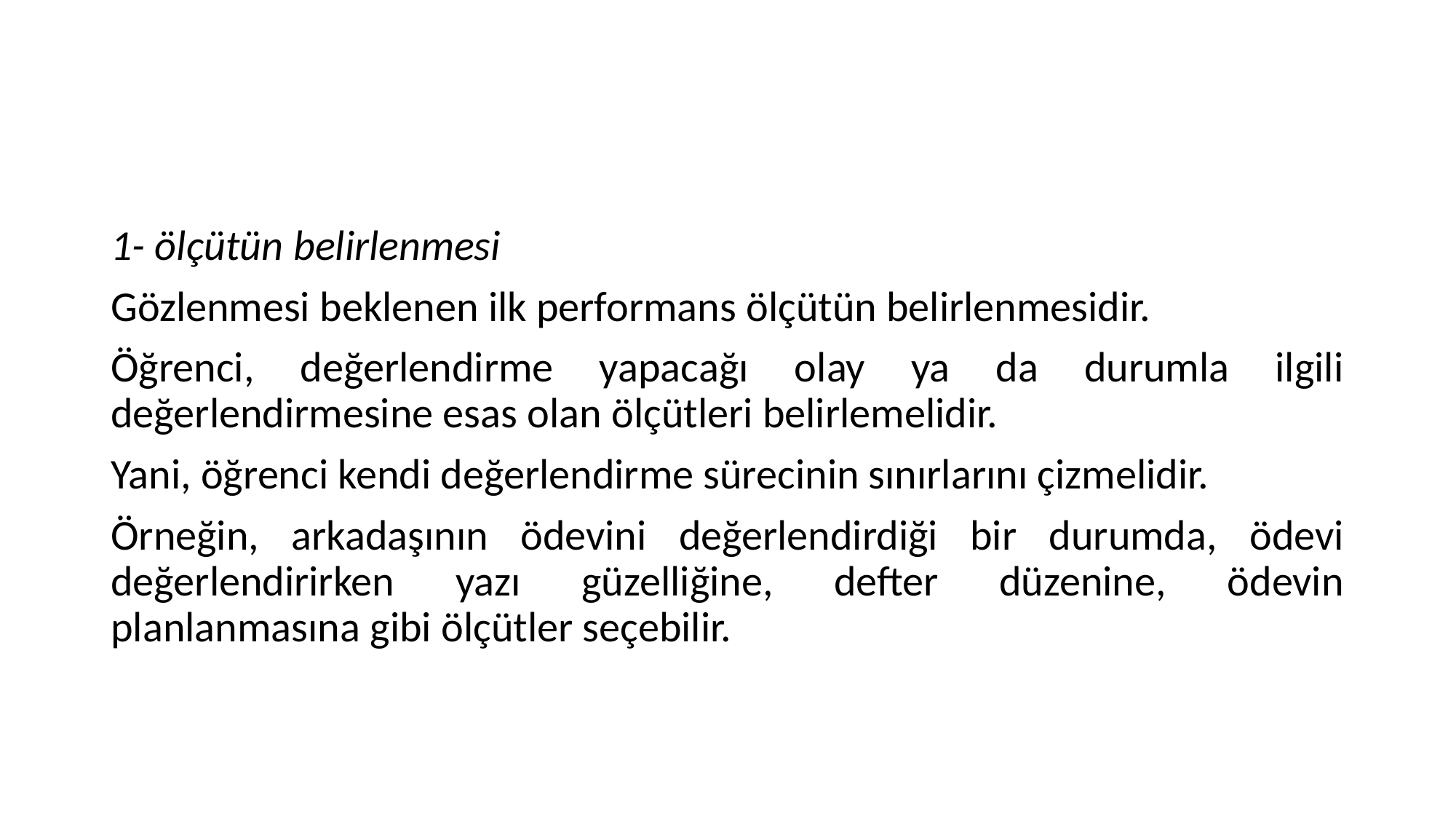

#
1- ölçütün belirlenmesi
Gözlenmesi beklenen ilk performans ölçütün belirlenmesidir.
Öğrenci, değerlendirme yapacağı olay ya da durumla ilgili değerlendirmesine esas olan ölçütleri belirlemelidir.
Yani, öğrenci kendi değerlendirme sürecinin sınırlarını çizmelidir.
Örneğin, arkadaşının ödevini değerlendirdiği bir durumda, ödevi değerlendirirken yazı güzelliğine, defter düzenine, ödevin planlanmasına gibi ölçütler seçebilir.